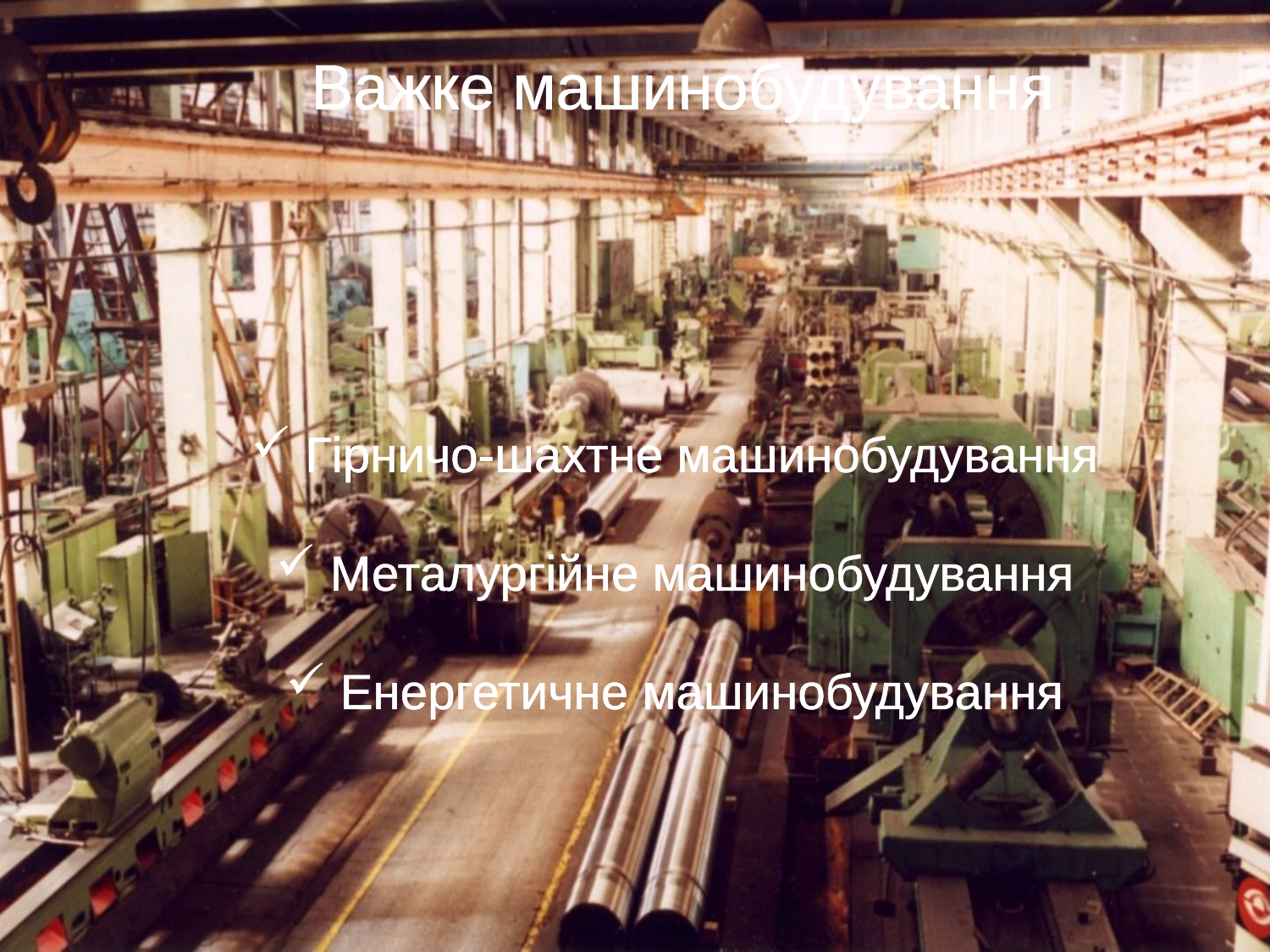

Важке машинобудування
 Гірничо-шахтне машинобудування

 Металургійне машинобудування

 Енергетичне машинобудування